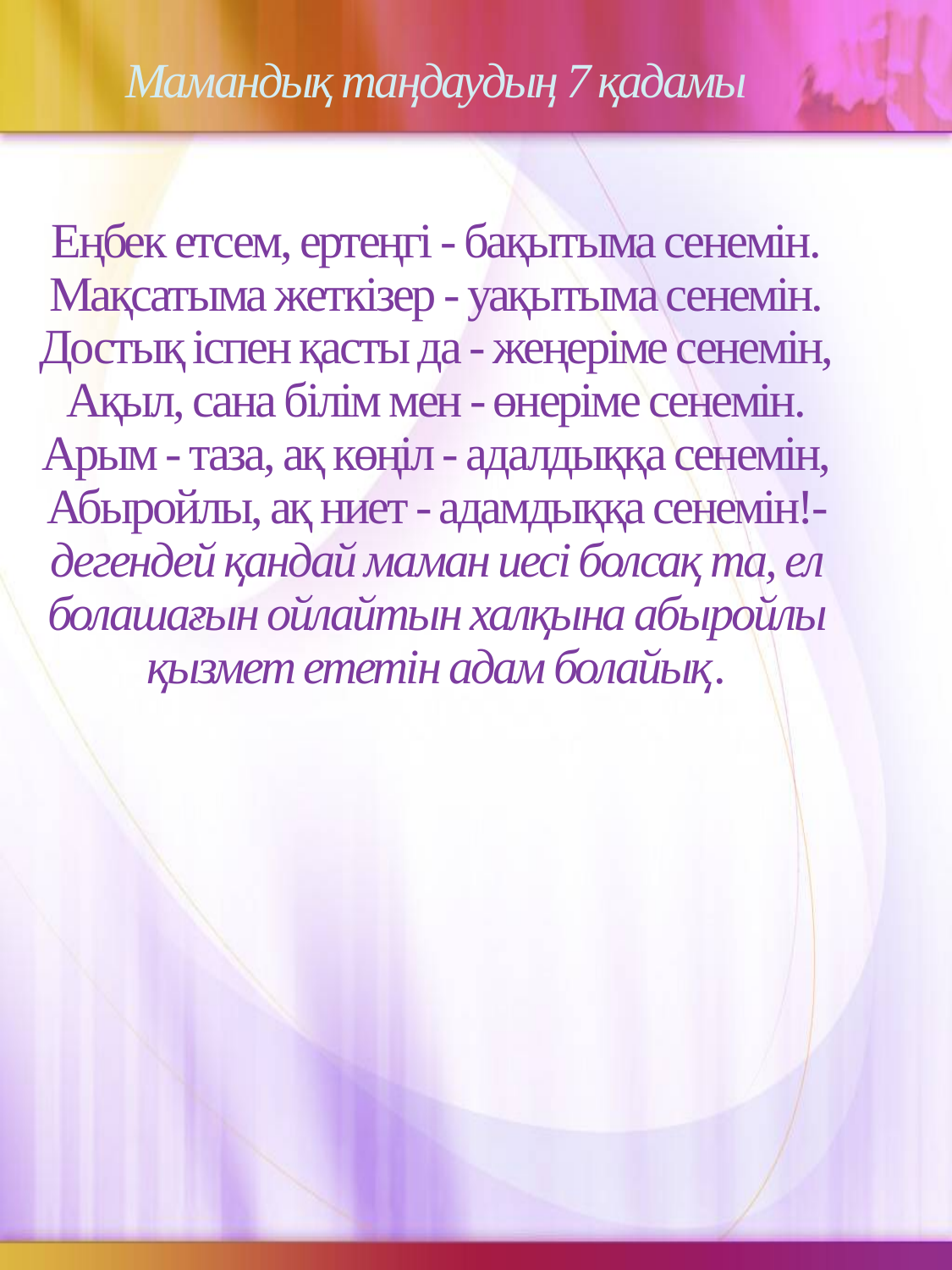

# Мамандық таңдаудың 7 қадамы Еңбек етсем, ертеңгі - бақытыма сенемін. Мақсатыма жеткізер - уақытыма сенемін. Достық іспен қасты да - жеңеріме сенемін, Ақыл, сана білім мен - өнеріме сенемін. Арым - таза, ақ көңіл - адалдыққа сенемін, Абыройлы, ақ ниет - адамдыққа сенемін!- дегендей қандай маман иесі болсақ та, ел болашағын ойлайтын халқына абыройлы қызмет ететін адам болайық.